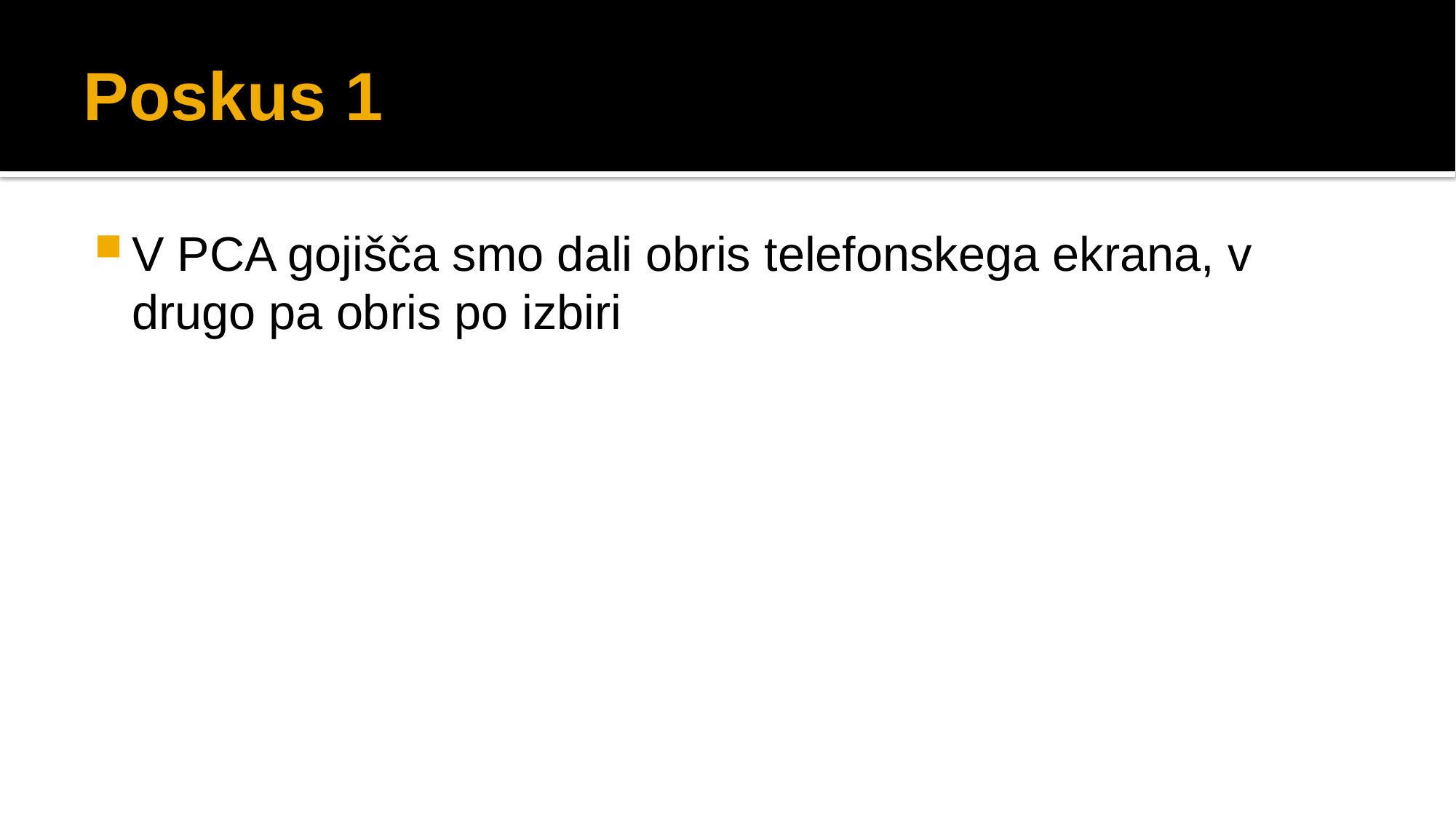

# Poskus 1
V PCA gojišča smo dali obris telefonskega ekrana, v drugo pa obris po izbiri